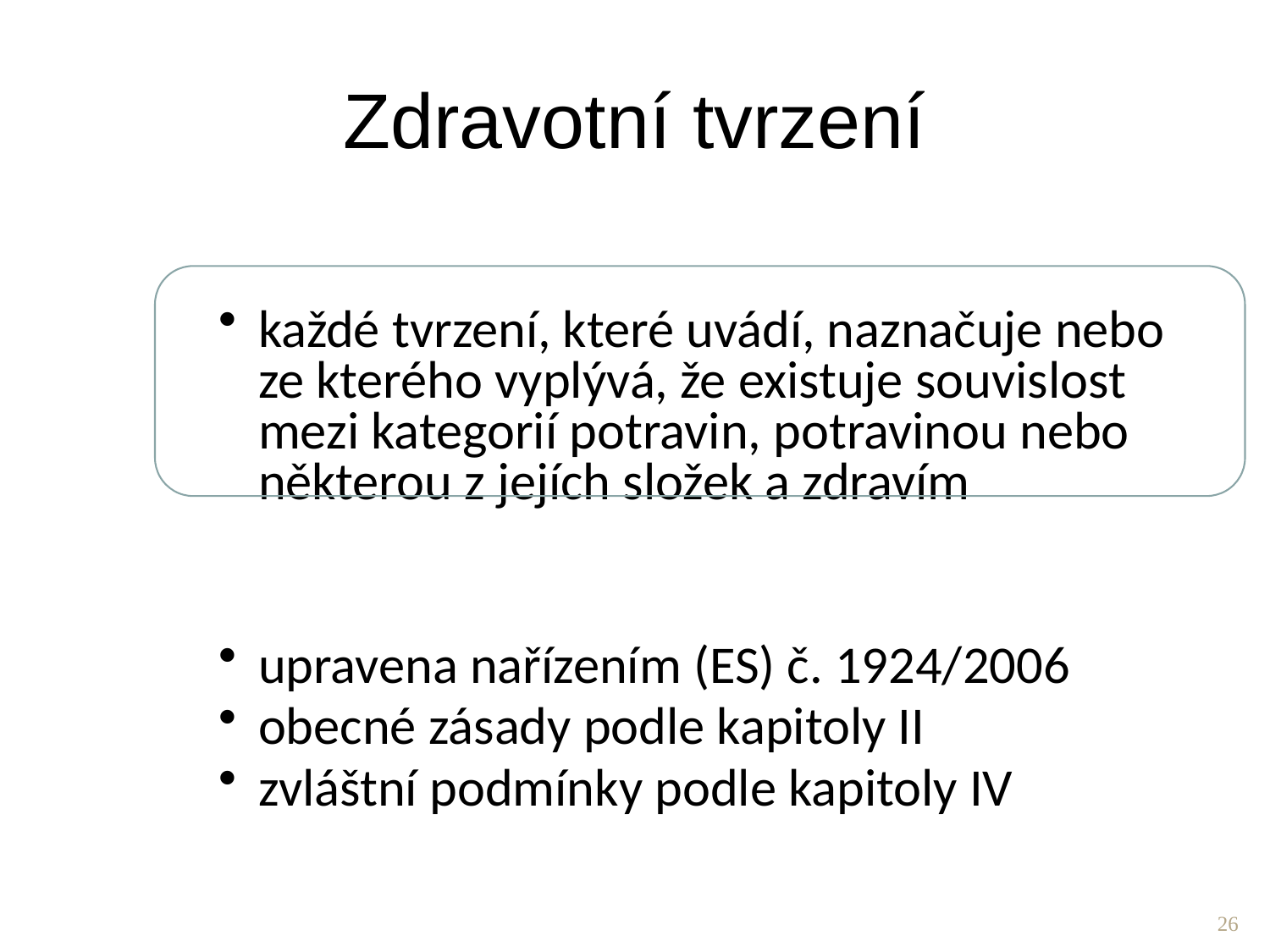

Zdravotní tvrzení

každé tvrzení, které uvádí, naznačuje nebo ze kterého vyplývá, že existuje souvislost mezi kategorií potravin, potravinou nebo některou z jejích složek a zdravím

upravena nařízením (ES) č. 1924/2006
obecné zásady podle kapitoly II
zvláštní podmínky podle kapitoly IV

26